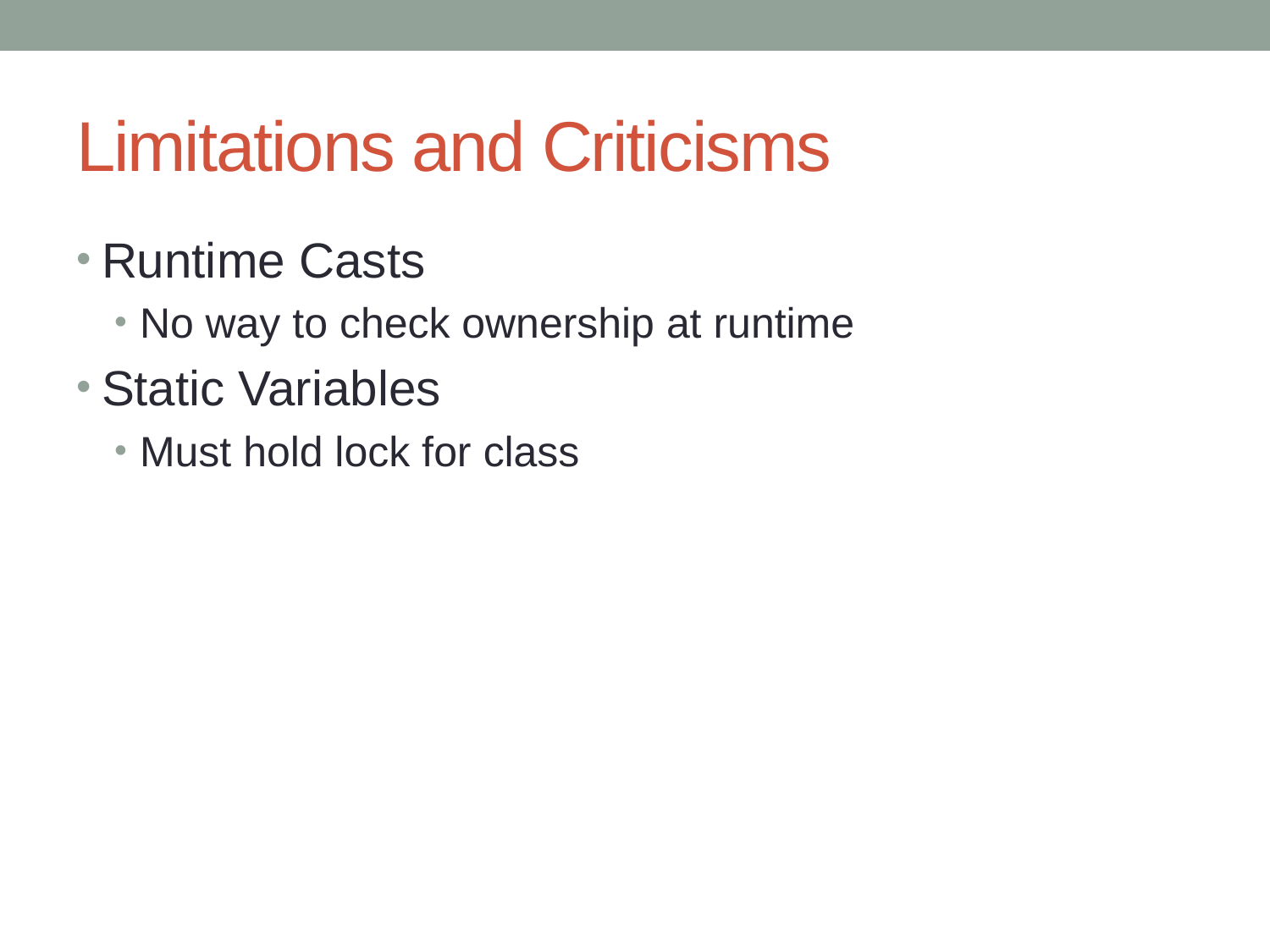

# Limitations and Criticisms
Runtime Casts
No way to check ownership at runtime
Static Variables
Must hold lock for class